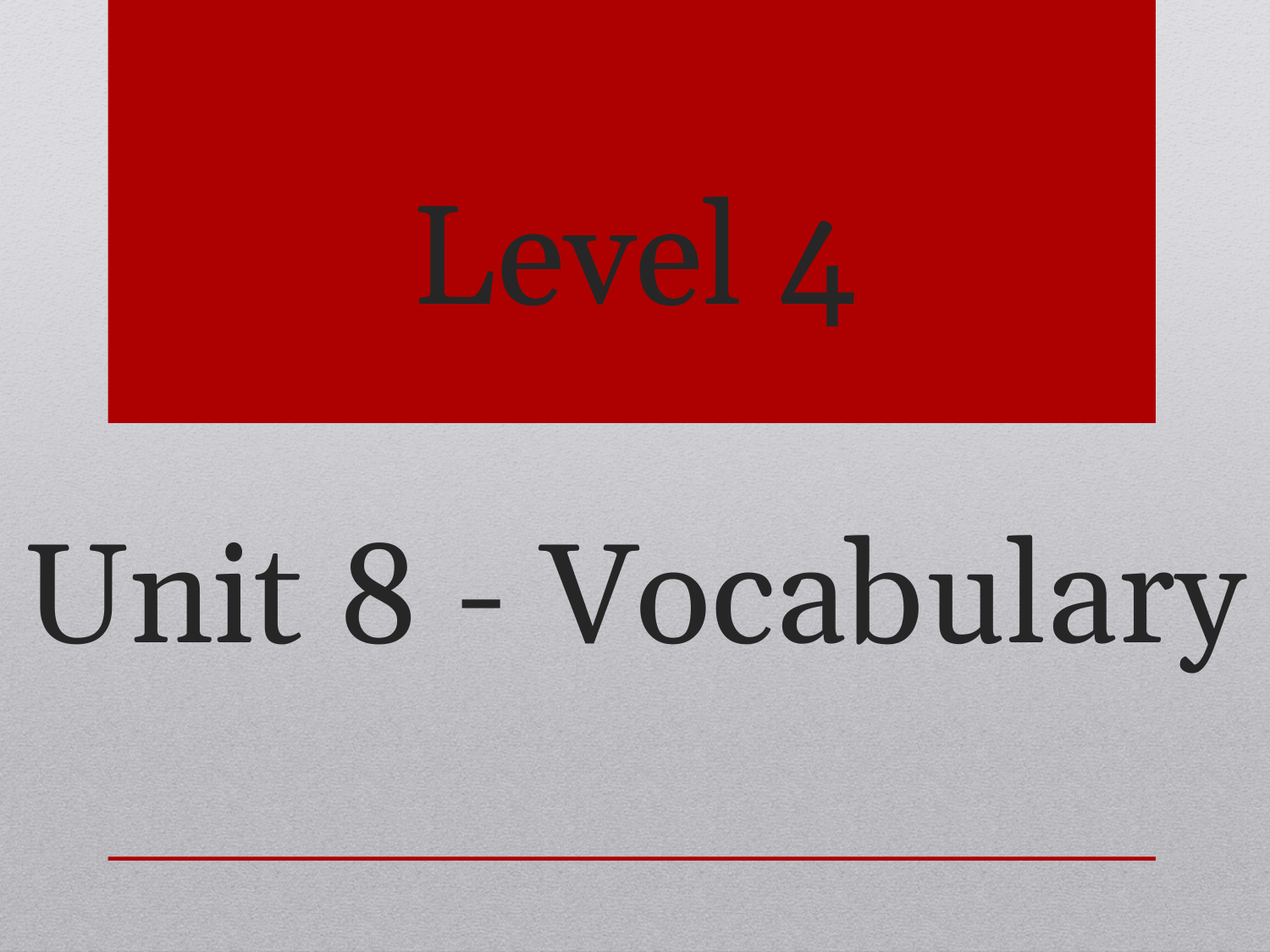

# Level 4 Unit 8 - Vocabulary